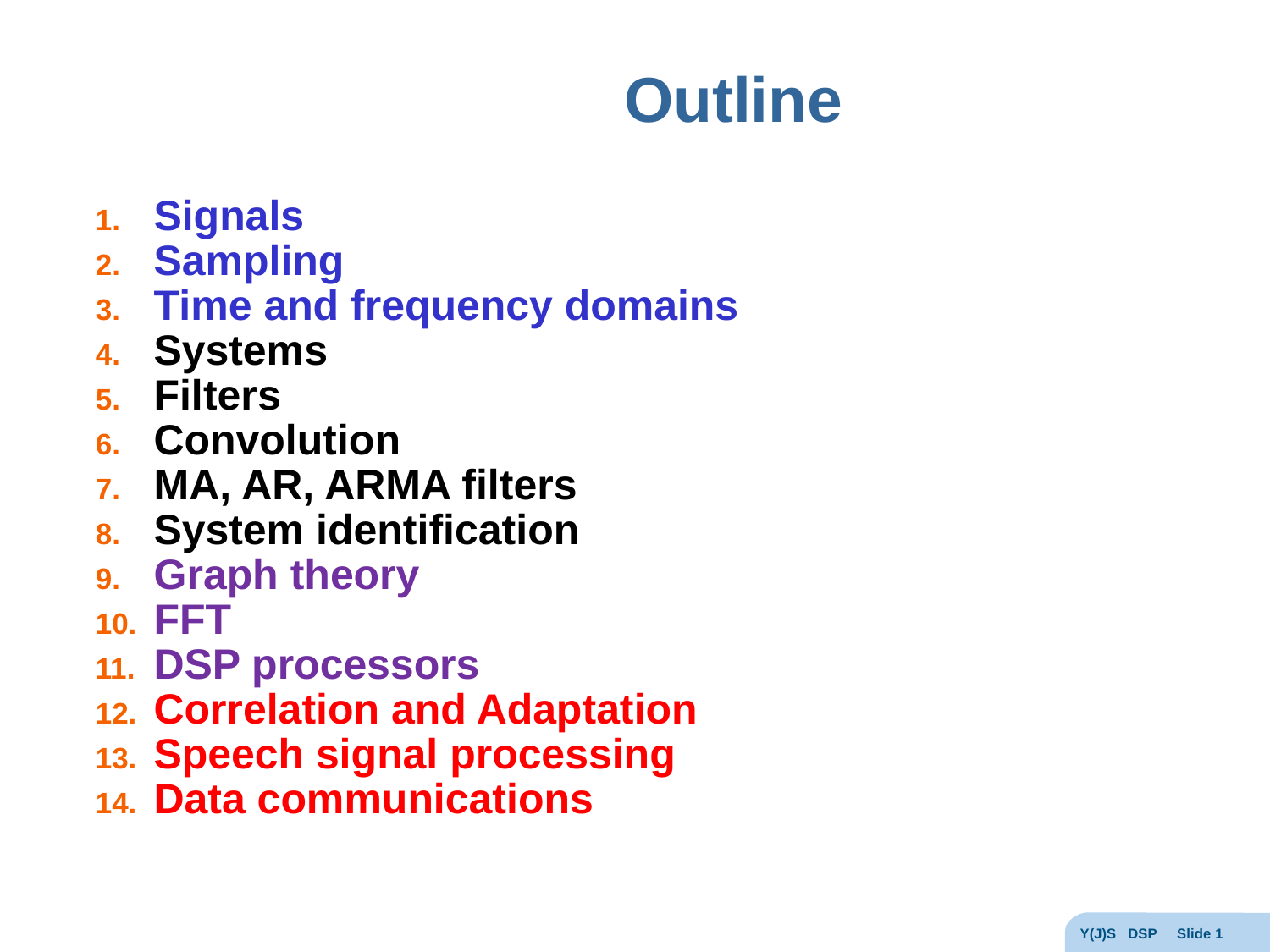

# Outline
Signals
Sampling
Time and frequency domains
Systems
Filters
Convolution
MA, AR, ARMA filters
System identification
Graph theory
FFT
DSP processors
Correlation and Adaptation
Speech signal processing
Data communications
Y(J)S   DSP     Slide 1